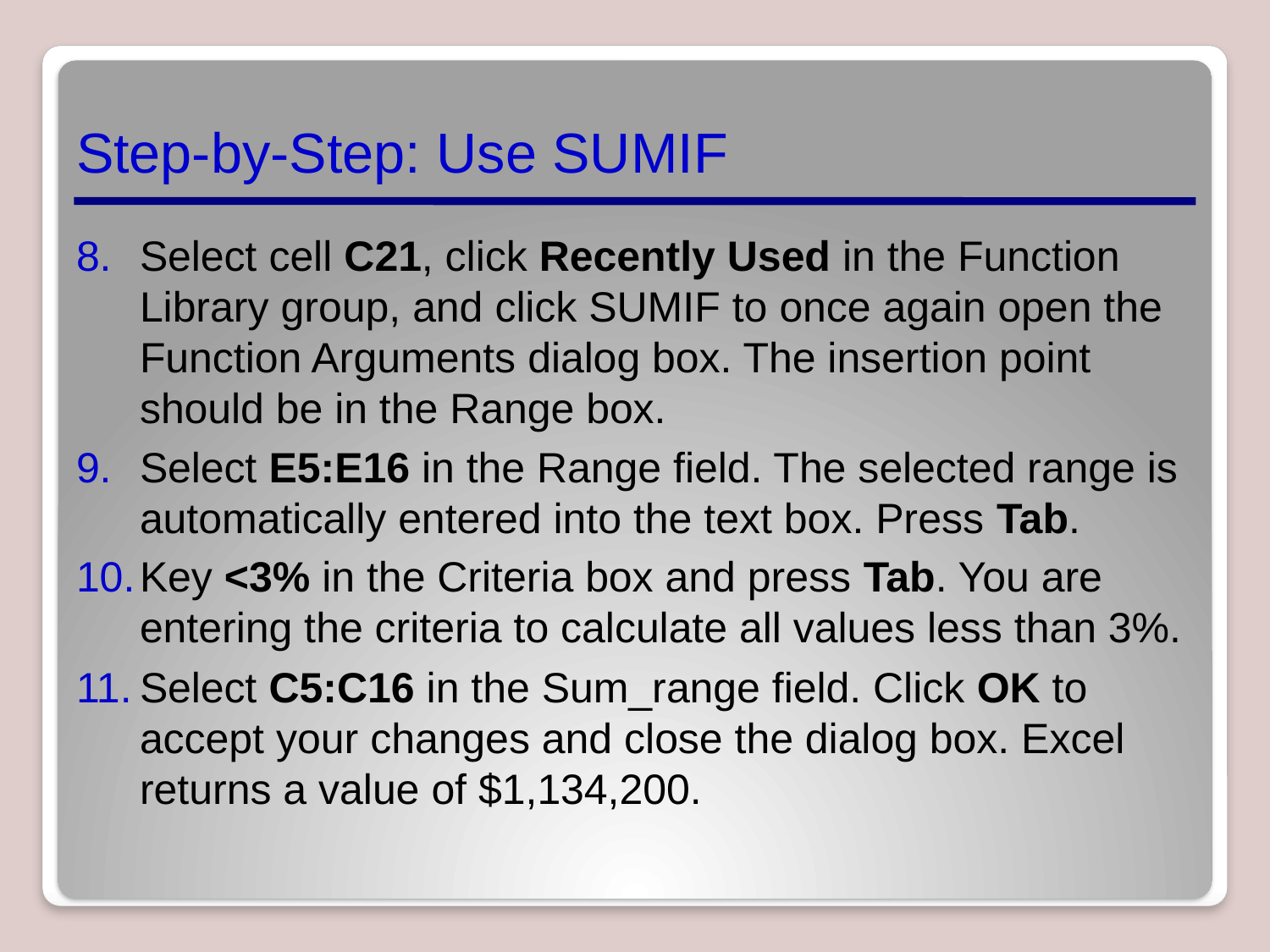

# Step-by-Step: Use SUMIF
Select cell C21, click Recently Used in the Function Library group, and click SUMIF to once again open the Function Arguments dialog box. The insertion point should be in the Range box.
Select E5:E16 in the Range field. The selected range is automatically entered into the text box. Press Tab.
Key <3% in the Criteria box and press Tab. You are entering the criteria to calculate all values less than 3%.
Select C5:C16 in the Sum_range field. Click OK to accept your changes and close the dialog box. Excel returns a value of $1,134,200.